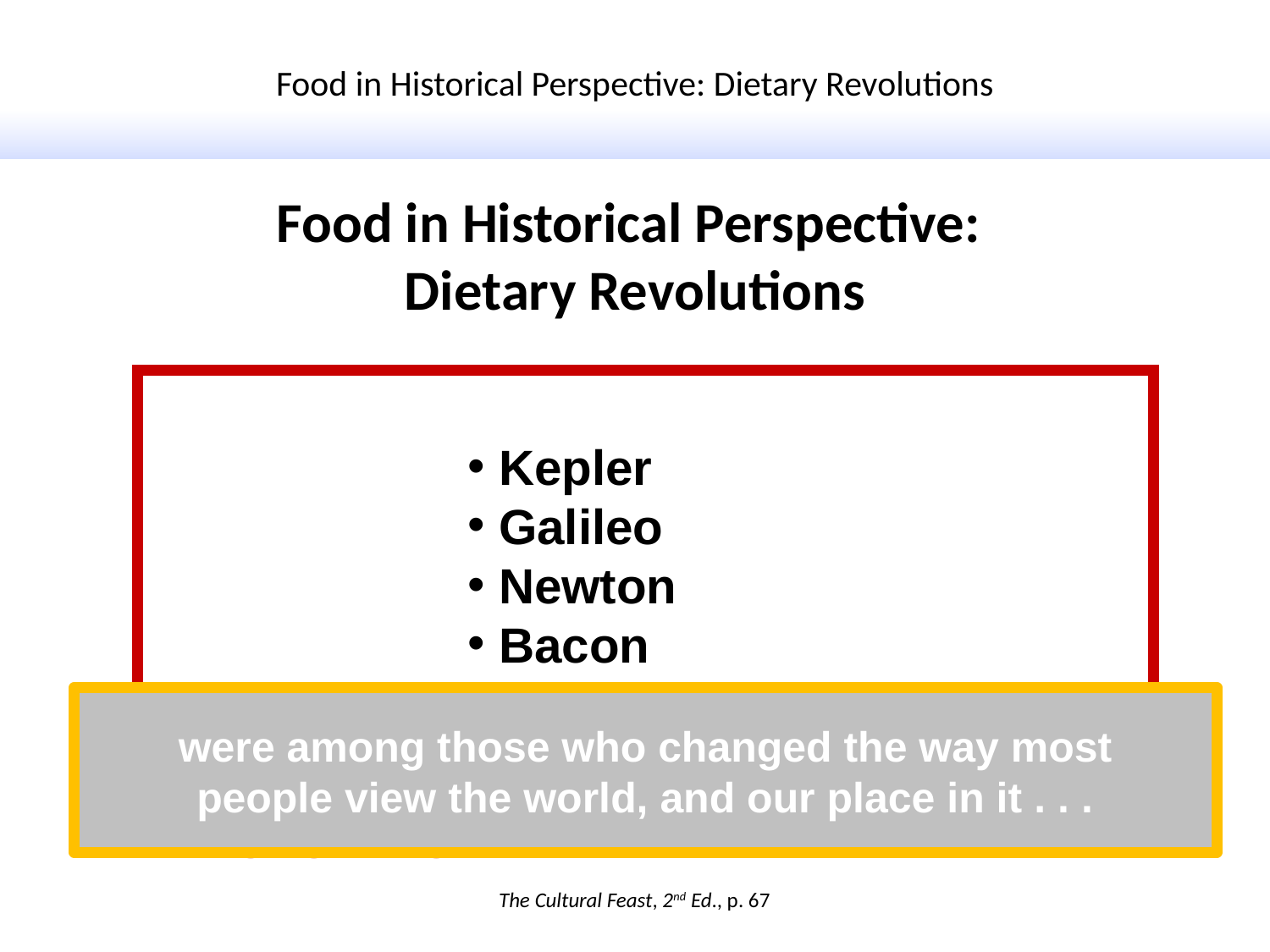

Food in Historical Perspective: Dietary Revolutions

Food in Historical Perspective:
Dietary Revolutions
The Agricultural Revolution of the Neolithic Era
The Search for Spices
The Industrial Revolution
Transportation, Refrigeration, and Canning
The Scientific Revolution
Modern-Day Adaptations
Summary
Highlight: Vegetarian Diets: Then and Now

Kepler
Galileo
Newton
Bacon
were among those who changed the way most people view the world, and our place in it . . .
The Cultural Feast, 2nd Ed., p. 67